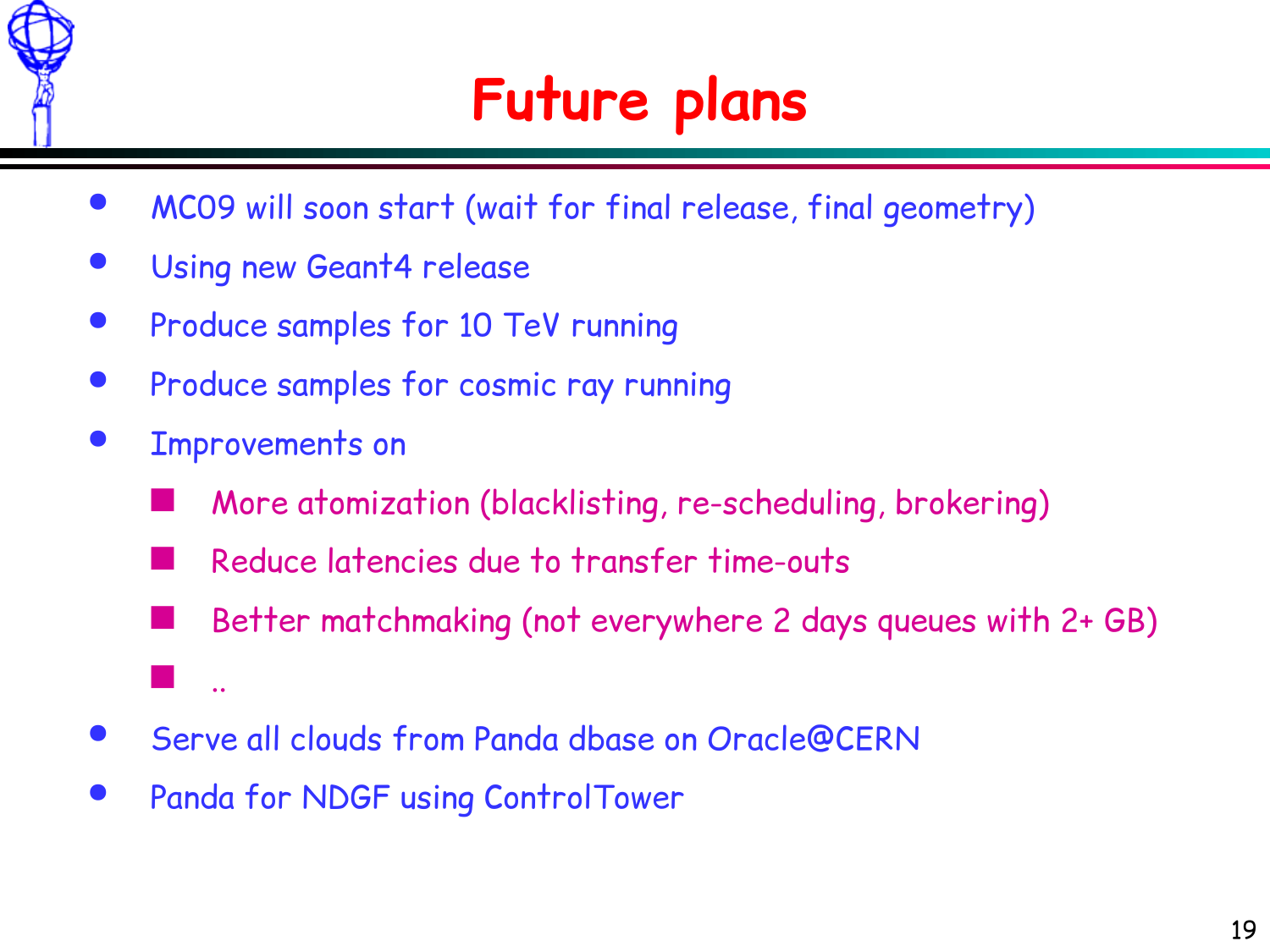

# Future plans
MC09 will soon start (wait for final release, final geometry)
Using new Geant4 release
Produce samples for 10 TeV running
Produce samples for cosmic ray running
Improvements on
More atomization (blacklisting, re-scheduling, brokering)
Reduce latencies due to transfer time-outs
Better matchmaking (not everywhere 2 days queues with 2+ GB)
..
Serve all clouds from Panda dbase on Oracle@CERN
Panda for NDGF using ControlTower

19